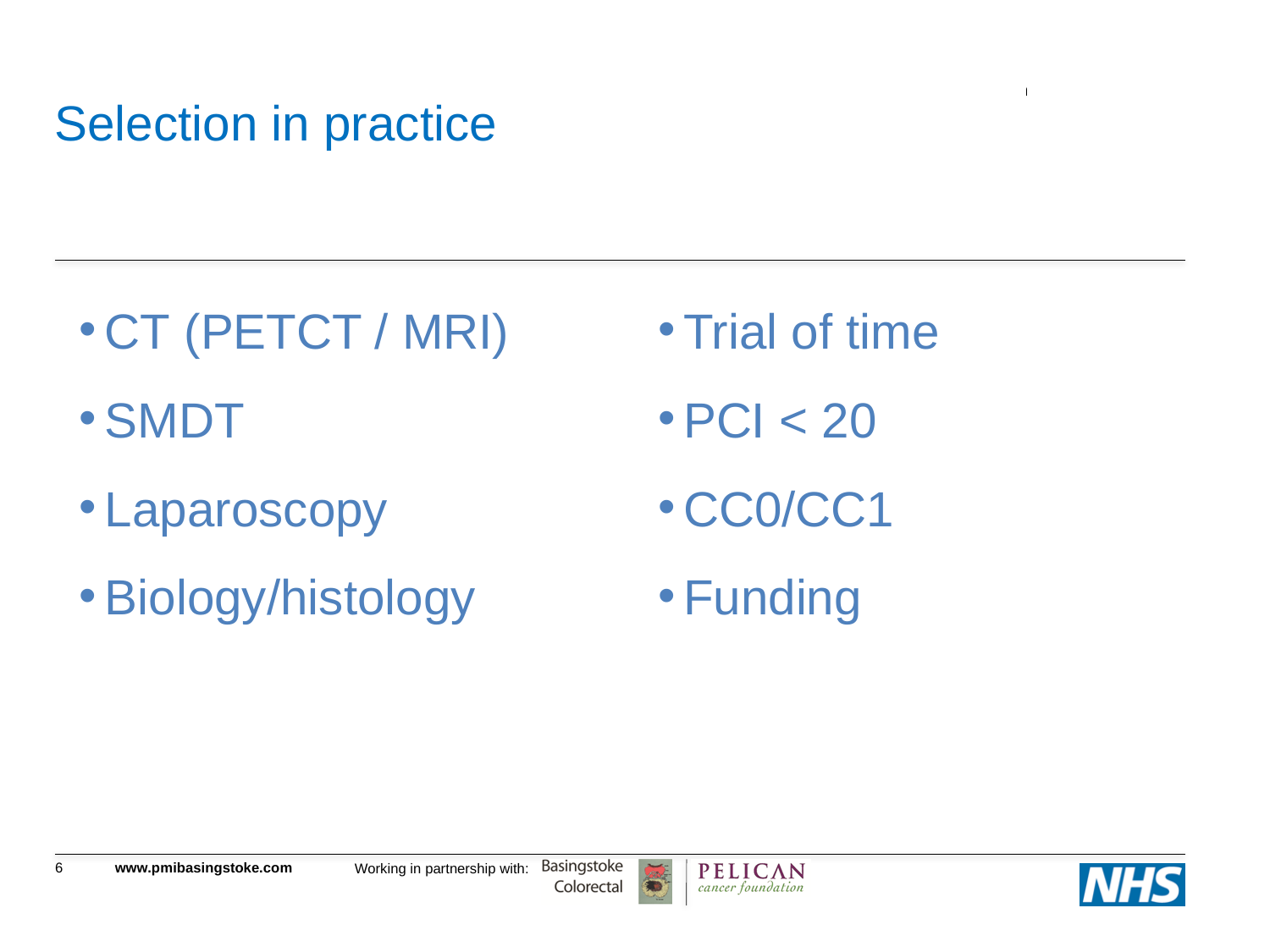

# Selection in practice
CT (PETCT / MRI)
SMDT
Laparoscopy
Biology/histology

Trial of time
PCI < 20
CC0/CC1
Funding